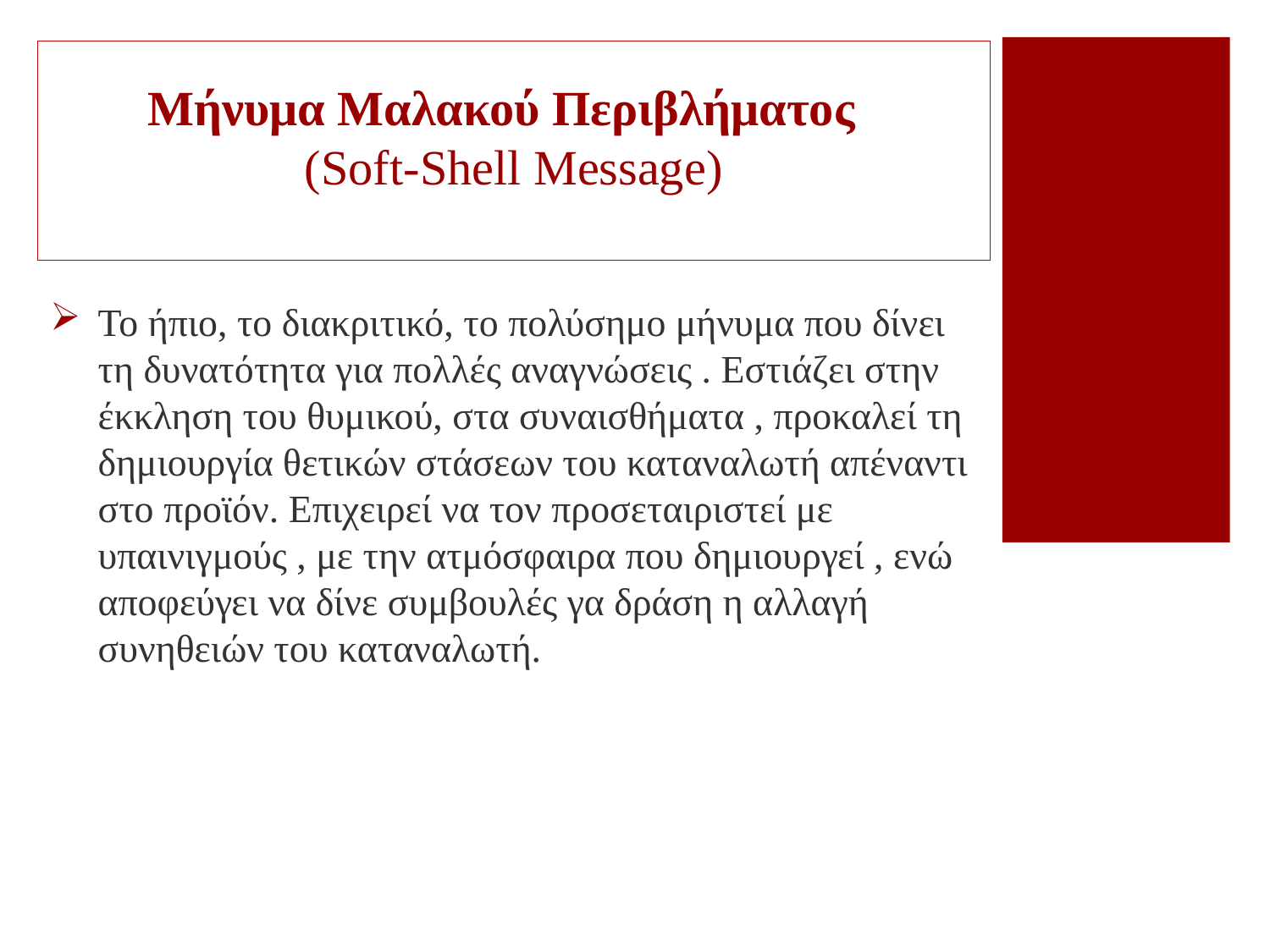

# Μήνυμα Μαλακού Περιβλήματος  (Soft-Shell Message)
Το ήπιο, το διακριτικό, το πολύσημο μήνυμα που δίνει τη δυνατότητα για πολλές αναγνώσεις . Εστιάζει στην έκκληση του θυμικού, στα συναισθήματα , προκαλεί τη δημιουργία θετικών στάσεων του καταναλωτή απέναντι στο προϊόν. Επιχειρεί να τον προσεταιριστεί με υπαινιγμούς , με την ατμόσφαιρα που δημιουργεί , ενώ αποφεύγει να δίνε συμβουλές γα δράση η αλλαγή συνηθειών του καταναλωτή.